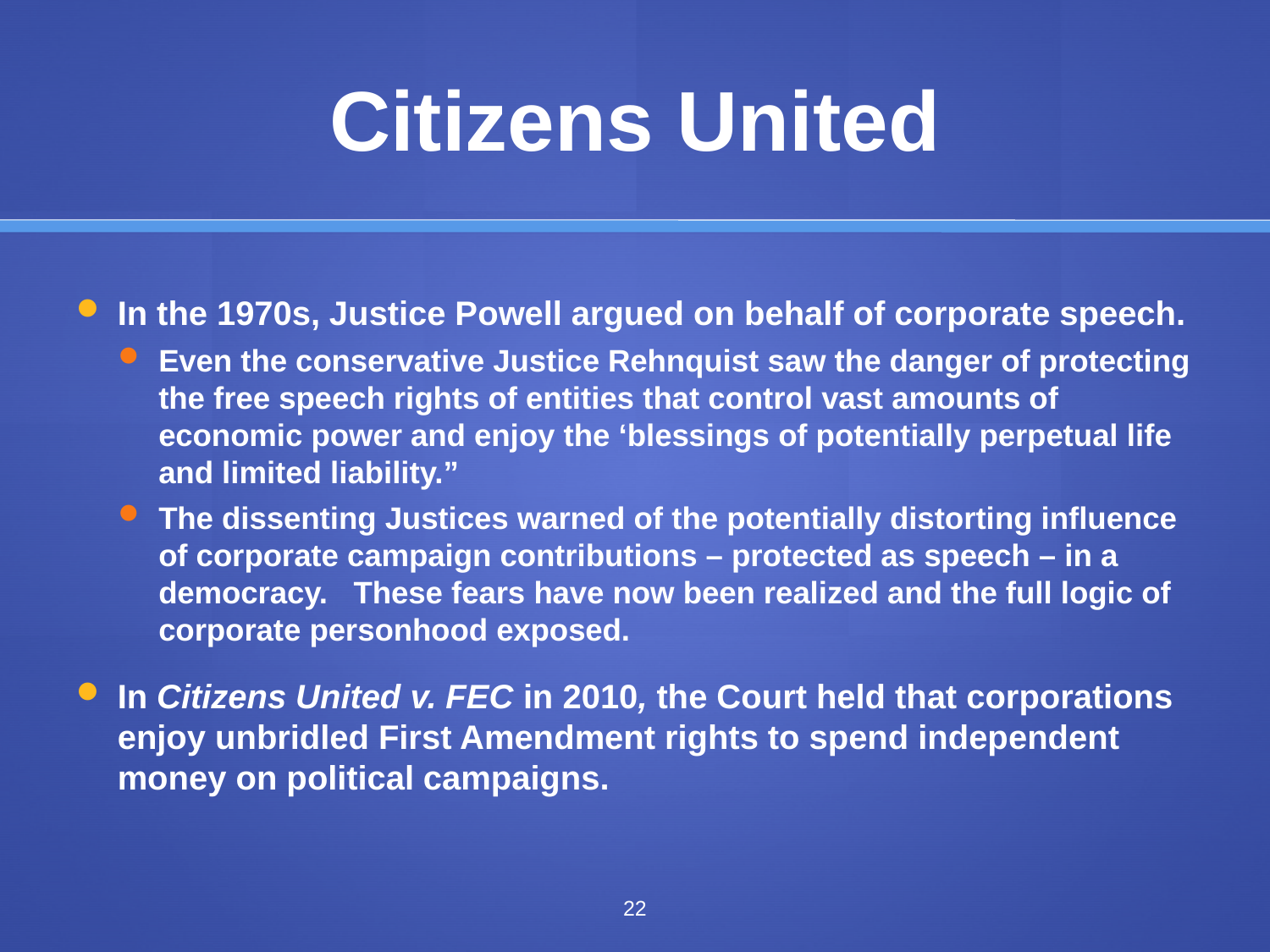

# Citizens United
In the 1970s, Justice Powell argued on behalf of corporate speech.
Even the conservative Justice Rehnquist saw the danger of protecting the free speech rights of entities that control vast amounts of economic power and enjoy the ‘blessings of potentially perpetual life and limited liability.”
The dissenting Justices warned of the potentially distorting influence of corporate campaign contributions – protected as speech – in a democracy.   These fears have now been realized and the full logic of corporate personhood exposed.
In Citizens United v. FEC in 2010, the Court held that corporations enjoy unbridled First Amendment rights to spend independent money on political campaigns.

22